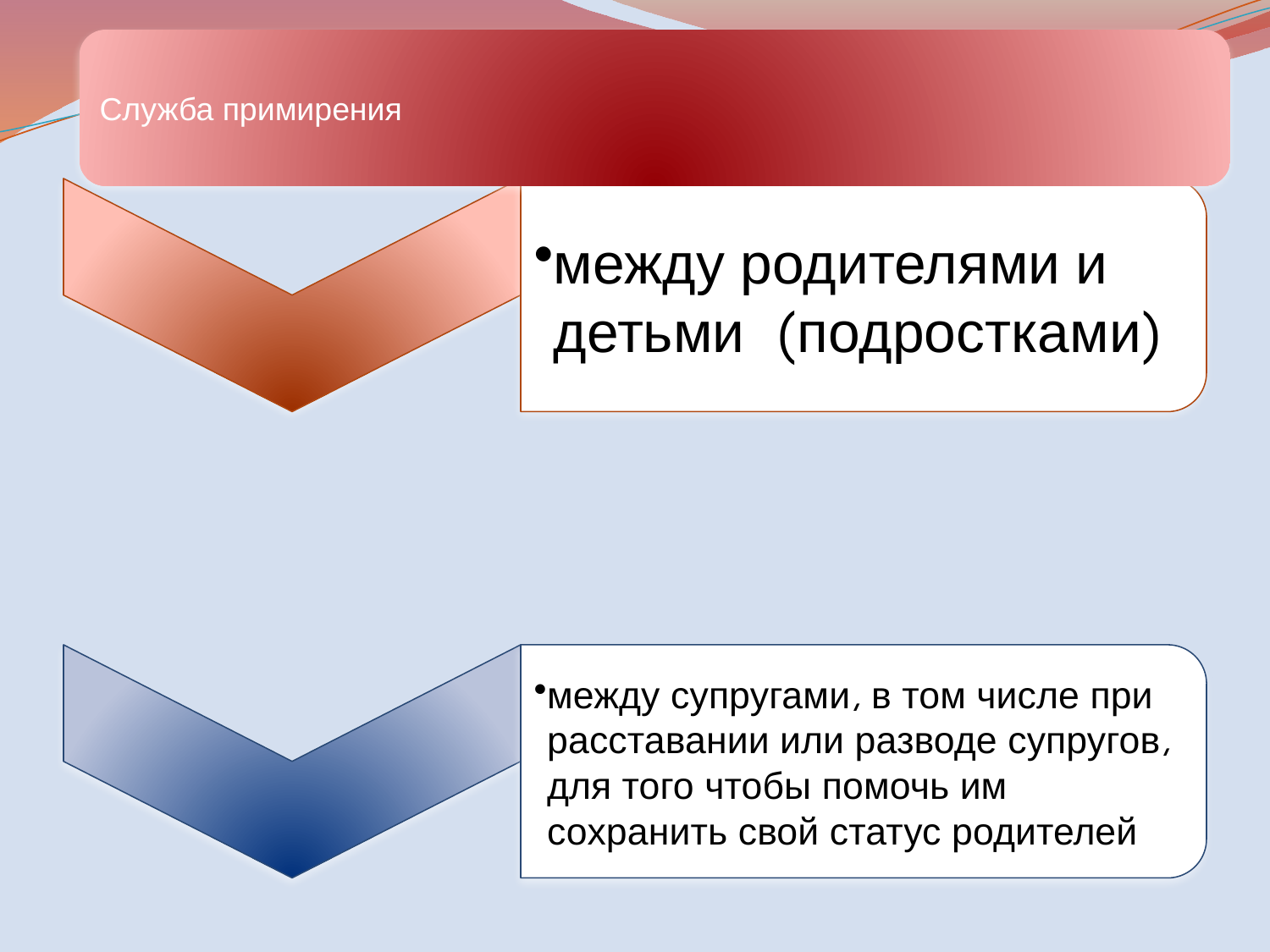

Служба примирения
между родителями и детьми  (подростками)
между супругами, в том числе при расставании или разводе супругов, для того чтобы помочь им сохранить свой статус родителей